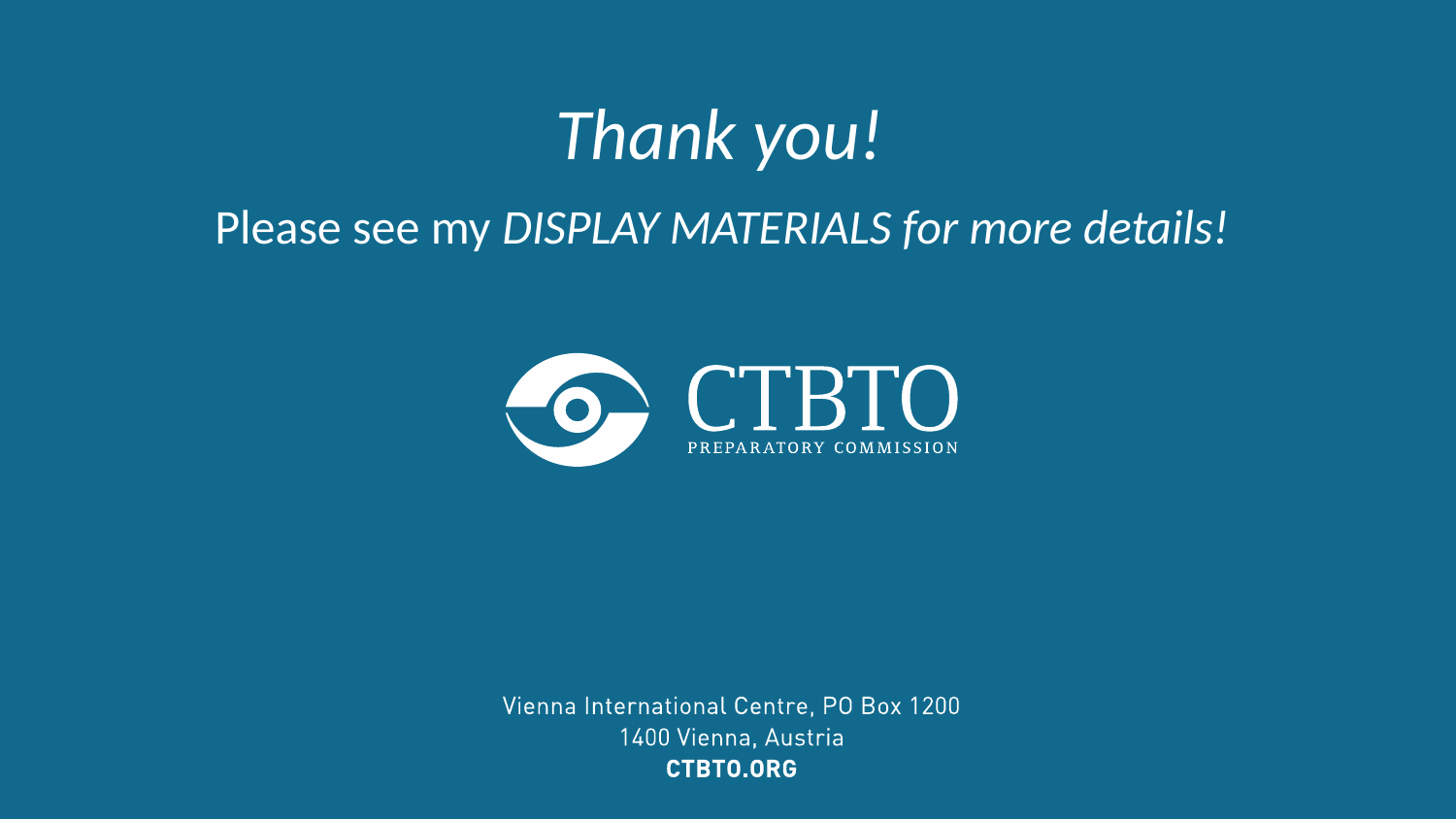

Thank you!
Please see my DISPLAY MATERIALS for more details!